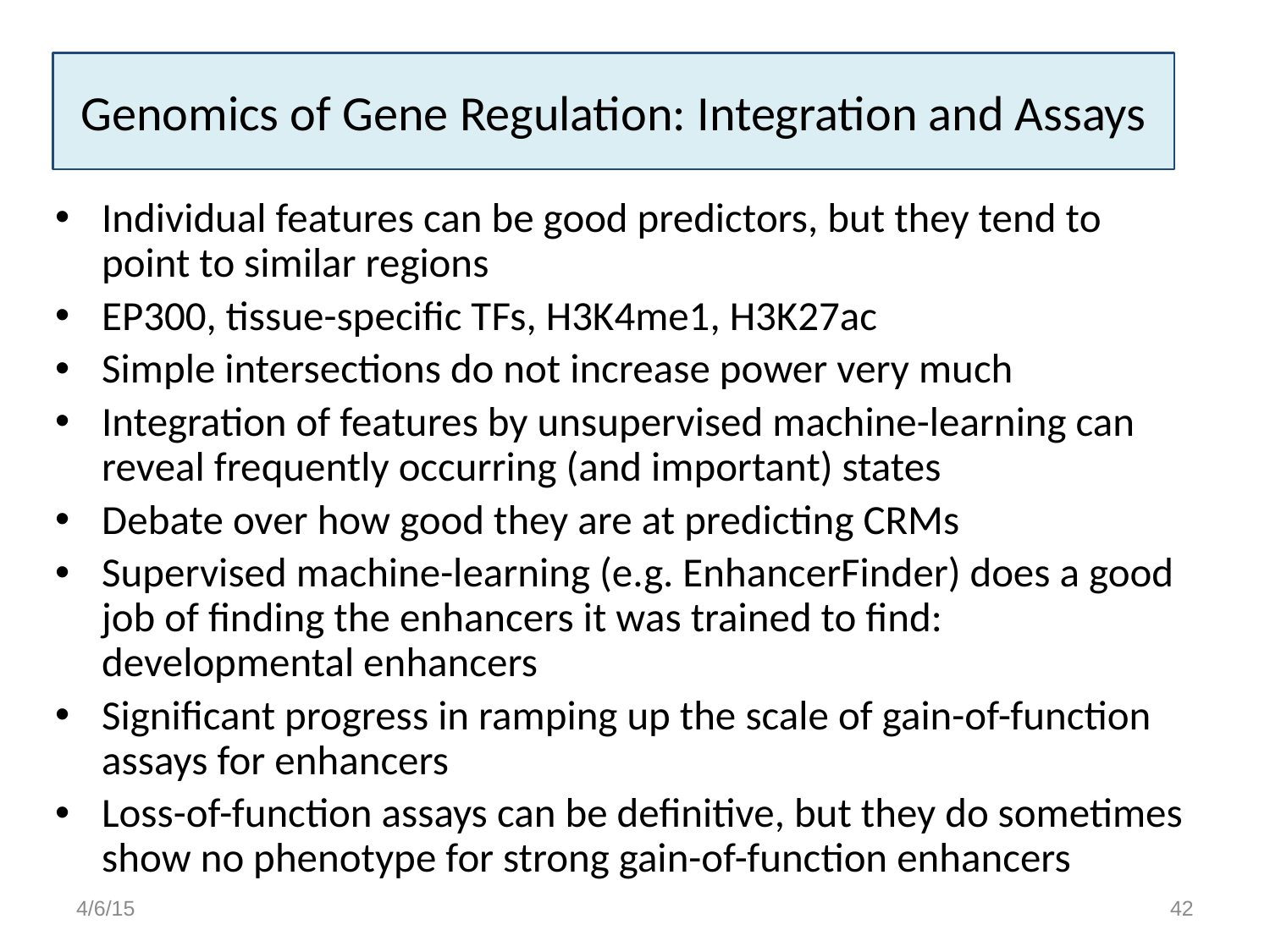

# Genomics of Gene Regulation: Integration and Assays
Individual features can be good predictors, but they tend to point to similar regions
EP300, tissue-specific TFs, H3K4me1, H3K27ac
Simple intersections do not increase power very much
Integration of features by unsupervised machine-learning can reveal frequently occurring (and important) states
Debate over how good they are at predicting CRMs
Supervised machine-learning (e.g. EnhancerFinder) does a good job of finding the enhancers it was trained to find: developmental enhancers
Significant progress in ramping up the scale of gain-of-function assays for enhancers
Loss-of-function assays can be definitive, but they do sometimes show no phenotype for strong gain-of-function enhancers
4/6/15
42